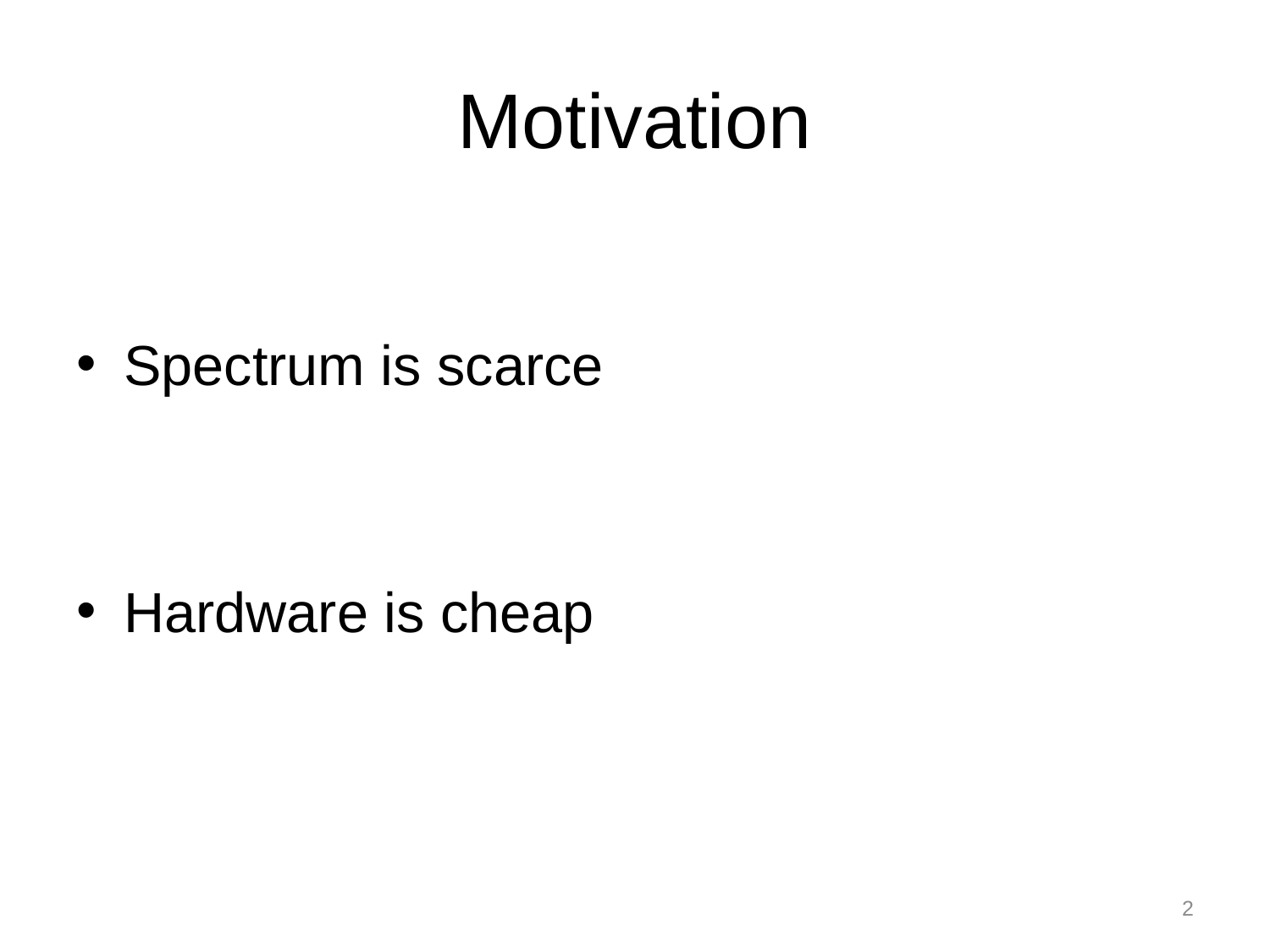

# Motivation

Spectrum is scarce

Hardware is cheap
2